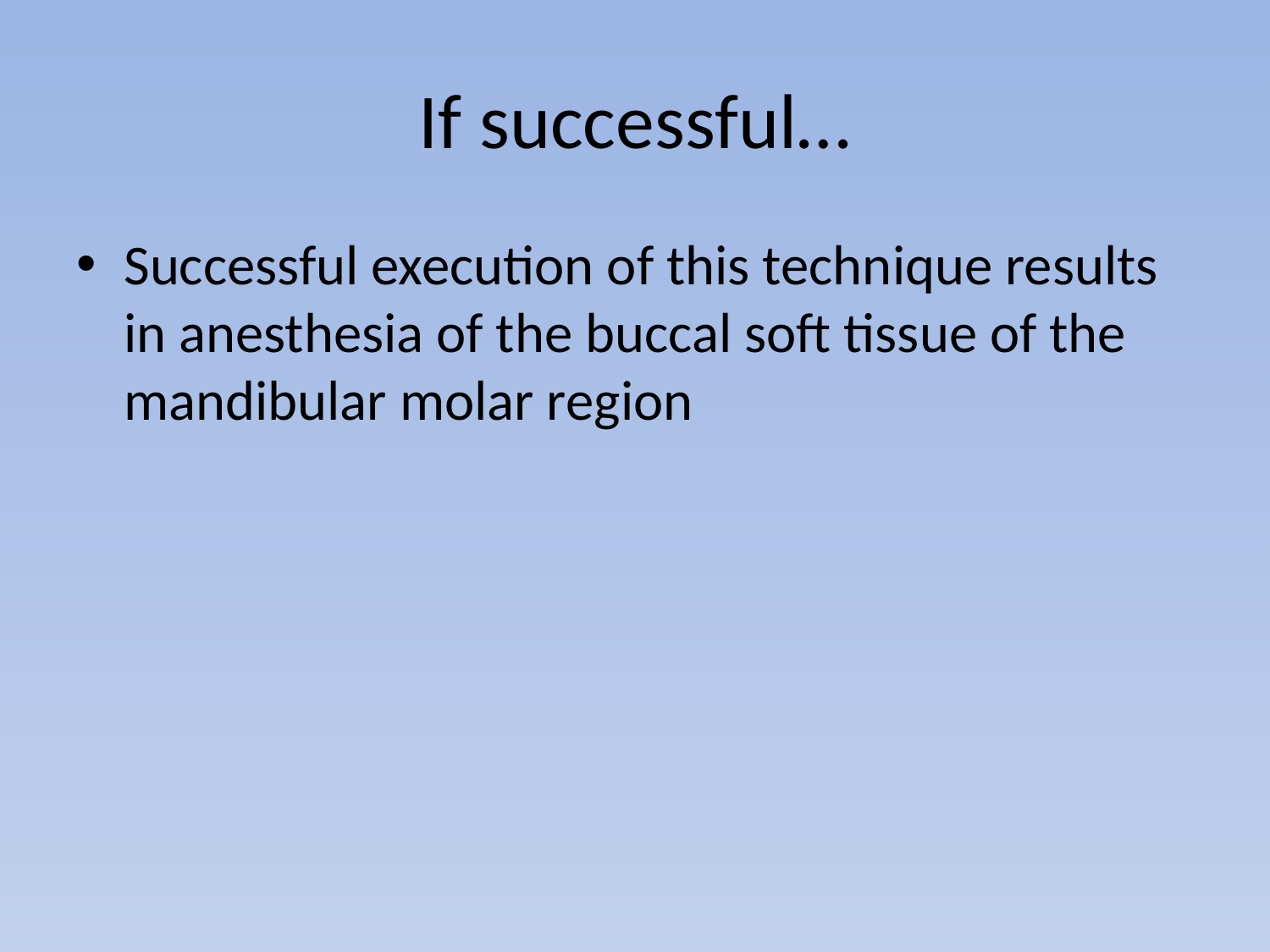

# If successful…
Successful execution of this technique results in anesthesia of the buccal soft tissue of the mandibular molar region